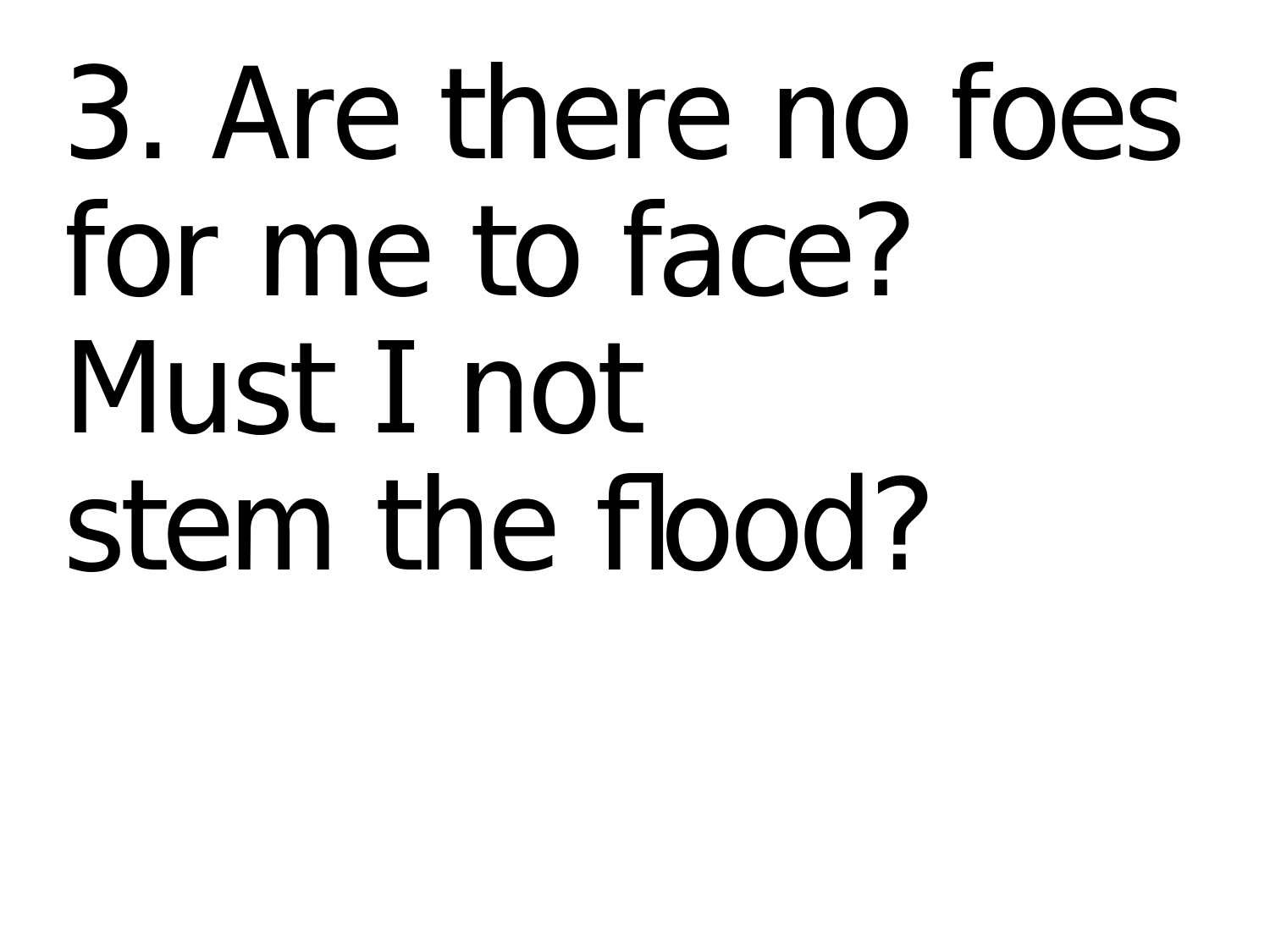

3. Are there no foes
for me to face?
Must I not
stem the flood?